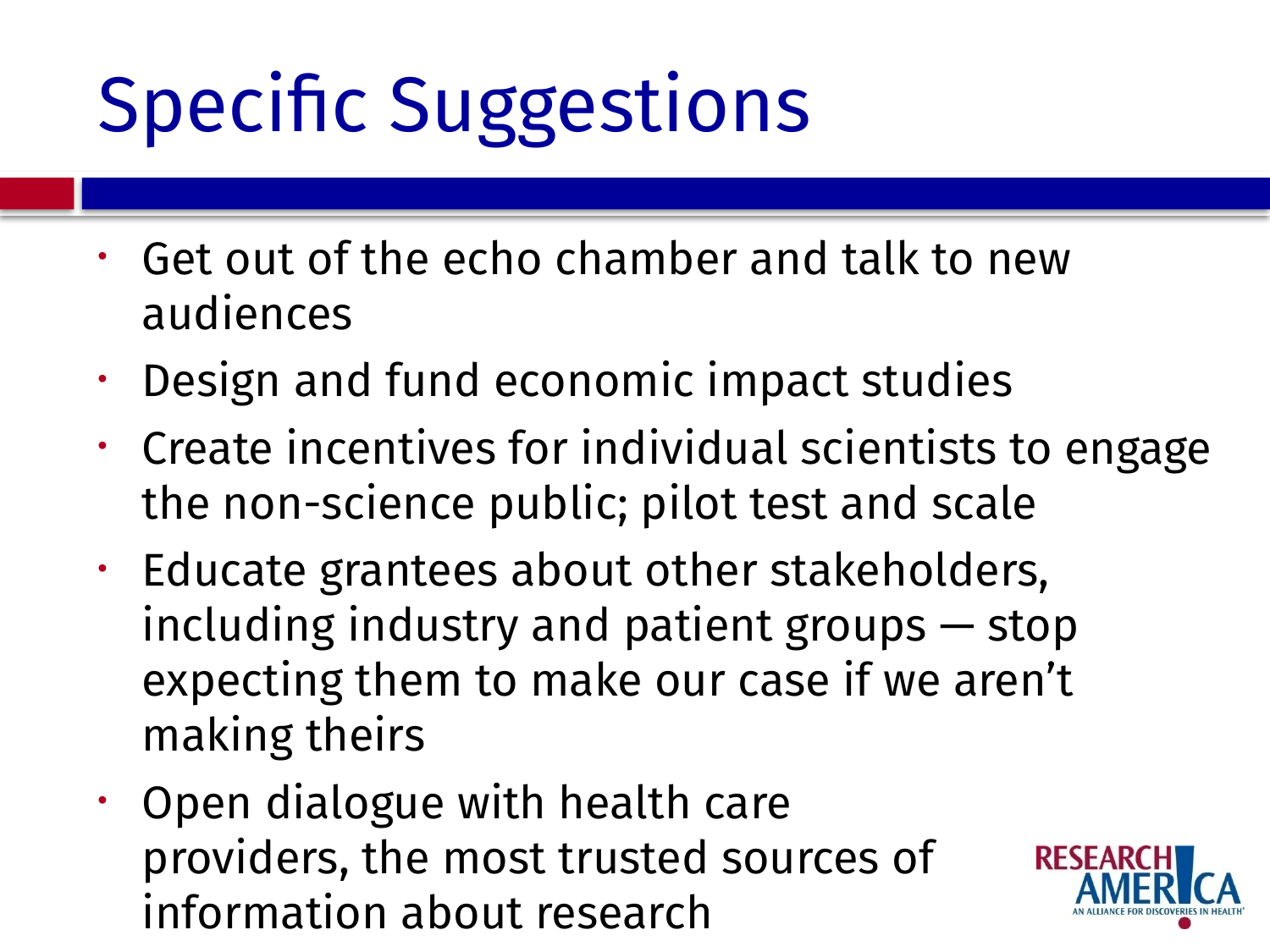

# Specific Suggestions
Get out of the echo chamber and talk to new audiences
Design and fund economic impact studies
Create incentives for individual scientists to engage the non-science public; pilot test and scale
Educate grantees about other stakeholders, including industry and patient groups — stop expecting them to make our case if we aren’t making theirs
Open dialogue with health care
providers, the most trusted sources of
information about research